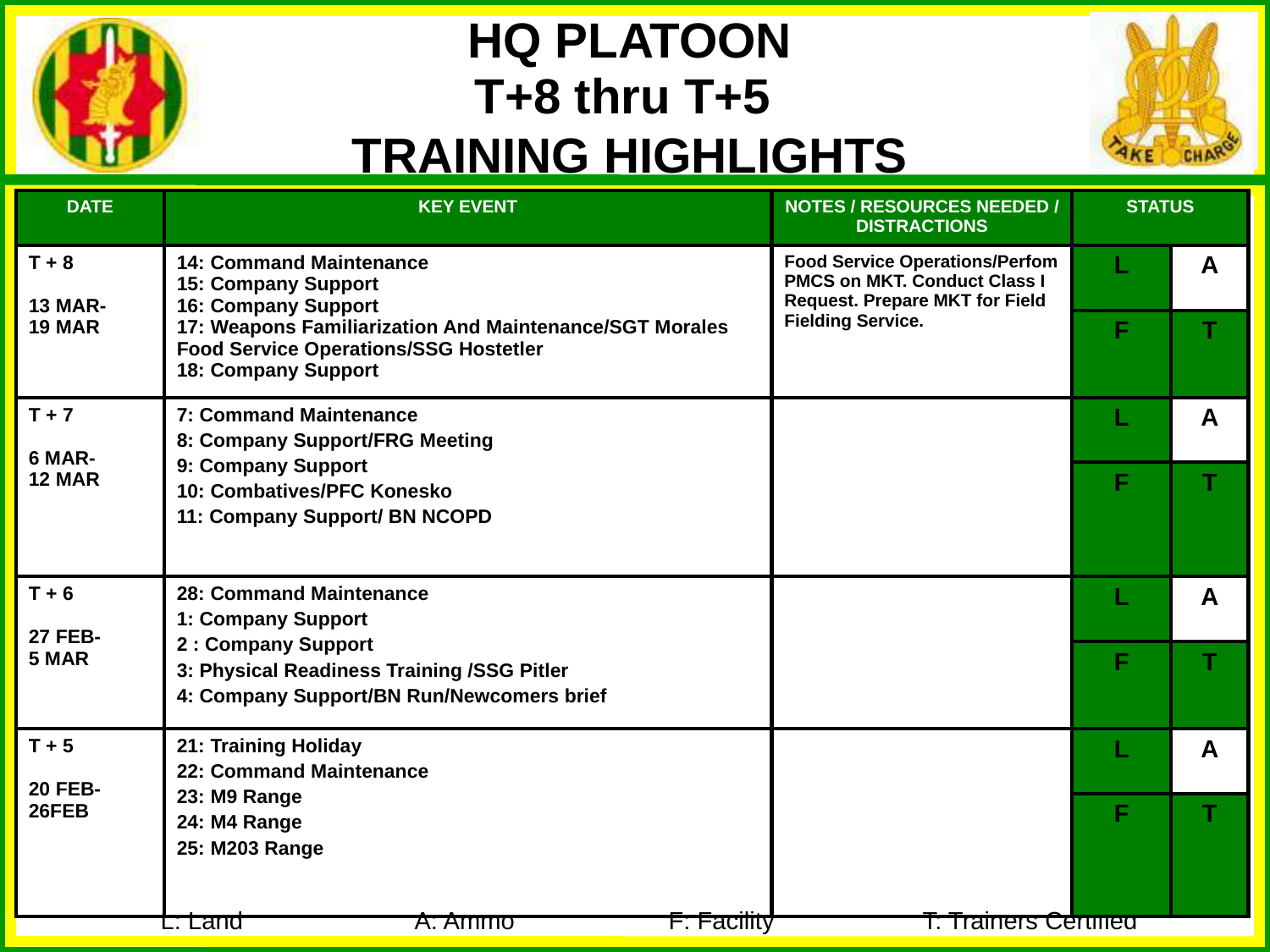

HQ PLATOON
T+8 thru T+5
TRAINING HIGHLIGHTS
| DATE | KEY EVENT | NOTES / RESOURCES NEEDED / DISTRACTIONS | STATUS |  |
| --- | --- | --- | --- | --- |
| T + 8 13 MAR- 19 MAR | 14: Command Maintenance 15: Company Support 16: Company Support 17: Weapons Familiarization And Maintenance/SGT Morales Food Service Operations/SSG Hostetler 18: Company Support | Food Service Operations/Perfom PMCS on MKT. Conduct Class I Request. Prepare MKT for Field Fielding Service. | L | A |
|  |  |  | F | T |
| T + 7 6 MAR- 12 MAR | 7: Command Maintenance 8: Company Support/FRG Meeting 9: Company Support 10: Combatives/PFC Konesko 11: Company Support/ BN NCOPD |  | L | A |
|  |  |  | F | T |
| T + 6 27 FEB- 5 MAR | 28: Command Maintenance 1: Company Support 2 : Company Support 3: Physical Readiness Training /SSG Pitler 4: Company Support/BN Run/Newcomers brief |  | L | A |
|  |  |  | F | T |
| T + 5 20 FEB- 26FEB | 21: Training Holiday 22: Command Maintenance 23: M9 Range 24: M4 Range 25: M203 Range |  | L | A |
|  |  |  | F | T |
L: Land		A: Ammo		F: Facility		T: Trainers Certified